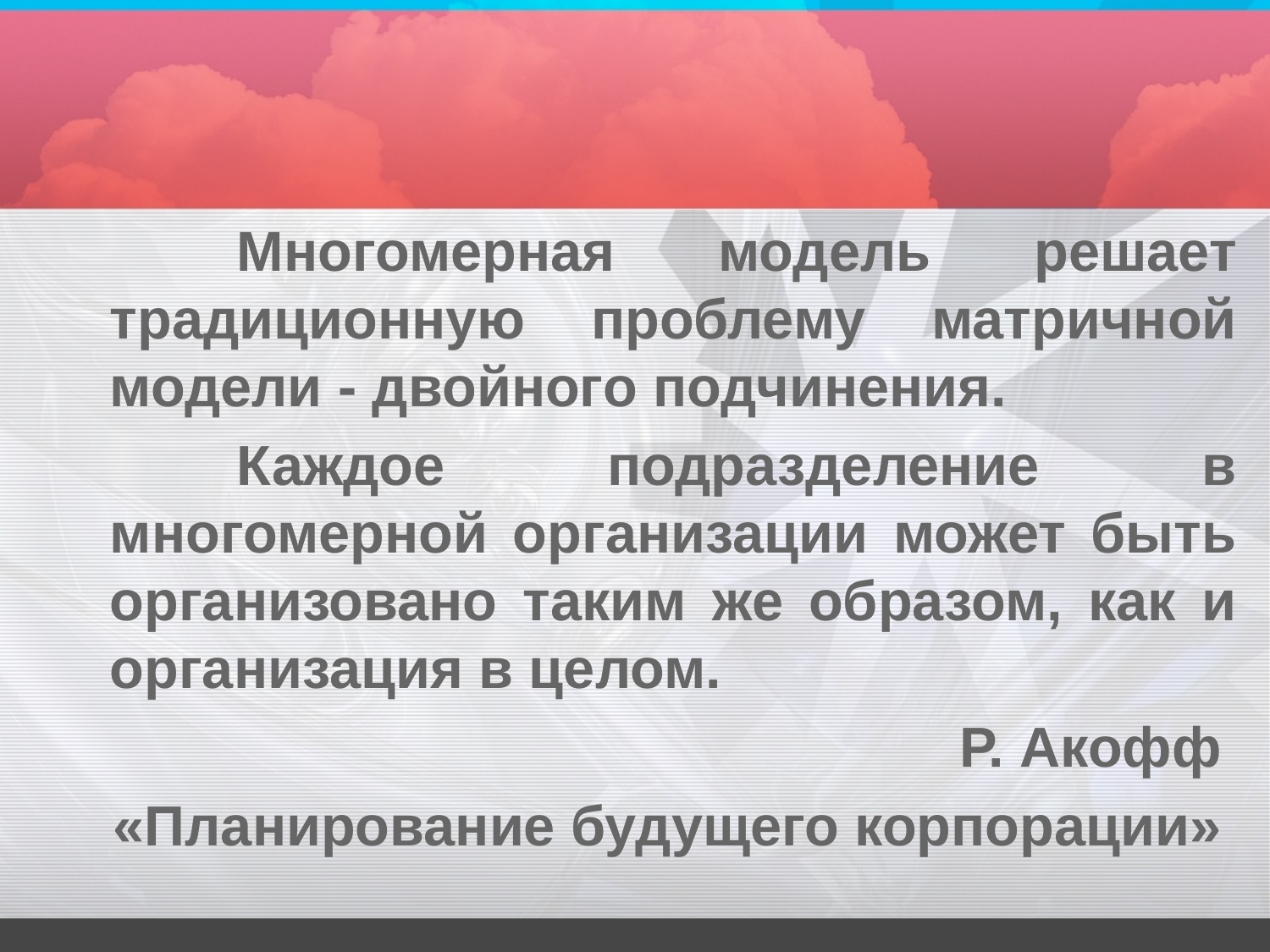

#
		Многомерная модель решает традиционную проблему матричной модели - двойного подчинения.
		Каждое подразделение в многомерной организации может быть организовано таким же образом, как и организация в целом.
	Р. Акофф
«Планирование будущего корпорации»